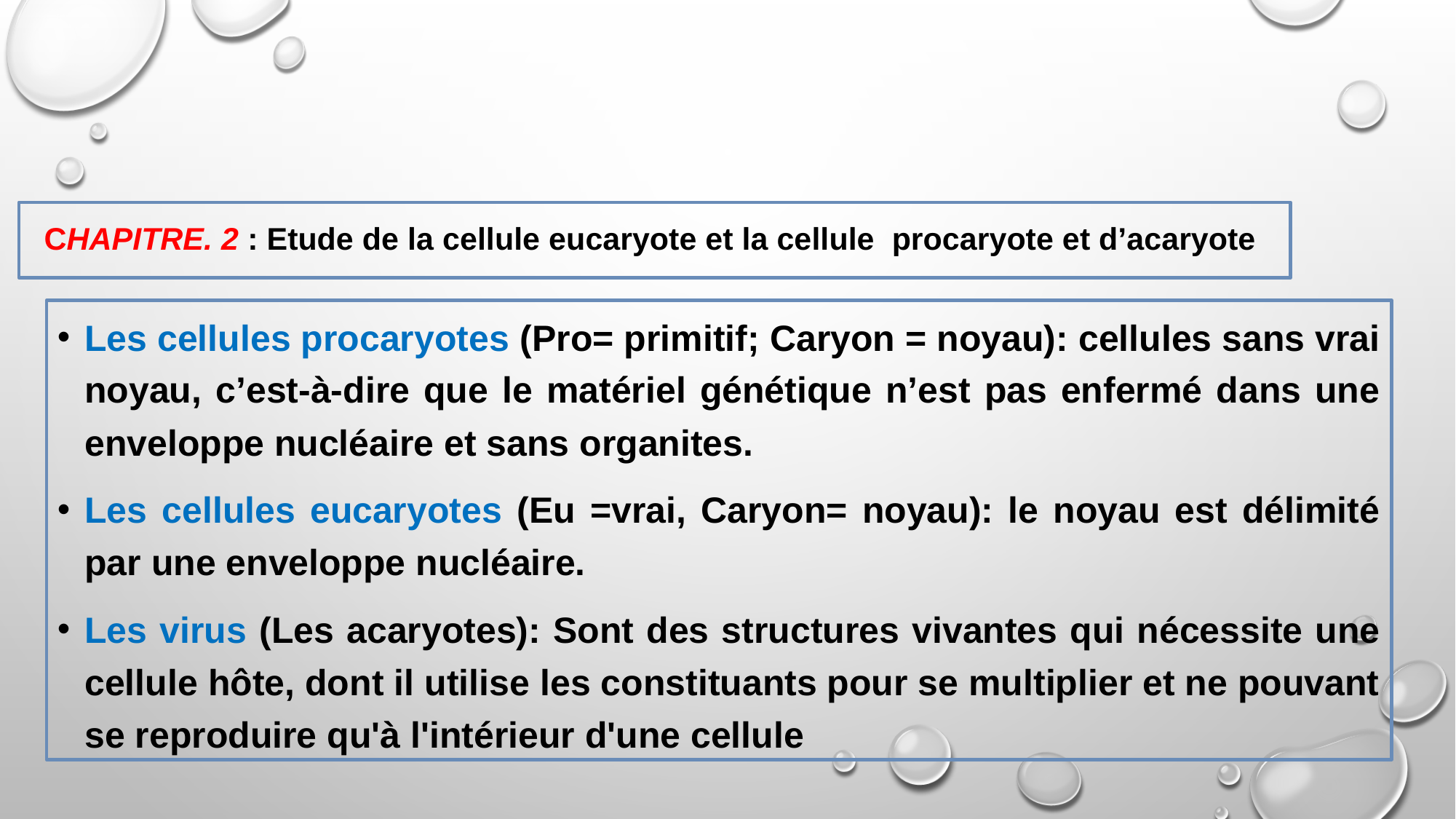

# Chapitre. 2 : Etude de la cellule eucaryote et la cellule  procaryote et d’acaryote
Les cellules procaryotes (Pro= primitif; Caryon = noyau): cellules sans vrai noyau, c’est-à-dire que le matériel génétique n’est pas enfermé dans une enveloppe nucléaire et sans organites.
Les cellules eucaryotes (Eu =vrai, Caryon= noyau): le noyau est délimité par une enveloppe nucléaire.
Les virus (Les acaryotes): Sont des structures vivantes qui nécessite une cellule hôte, dont il utilise les constituants pour se multiplier et ne pouvant se reproduire qu'à l'intérieur d'une cellule